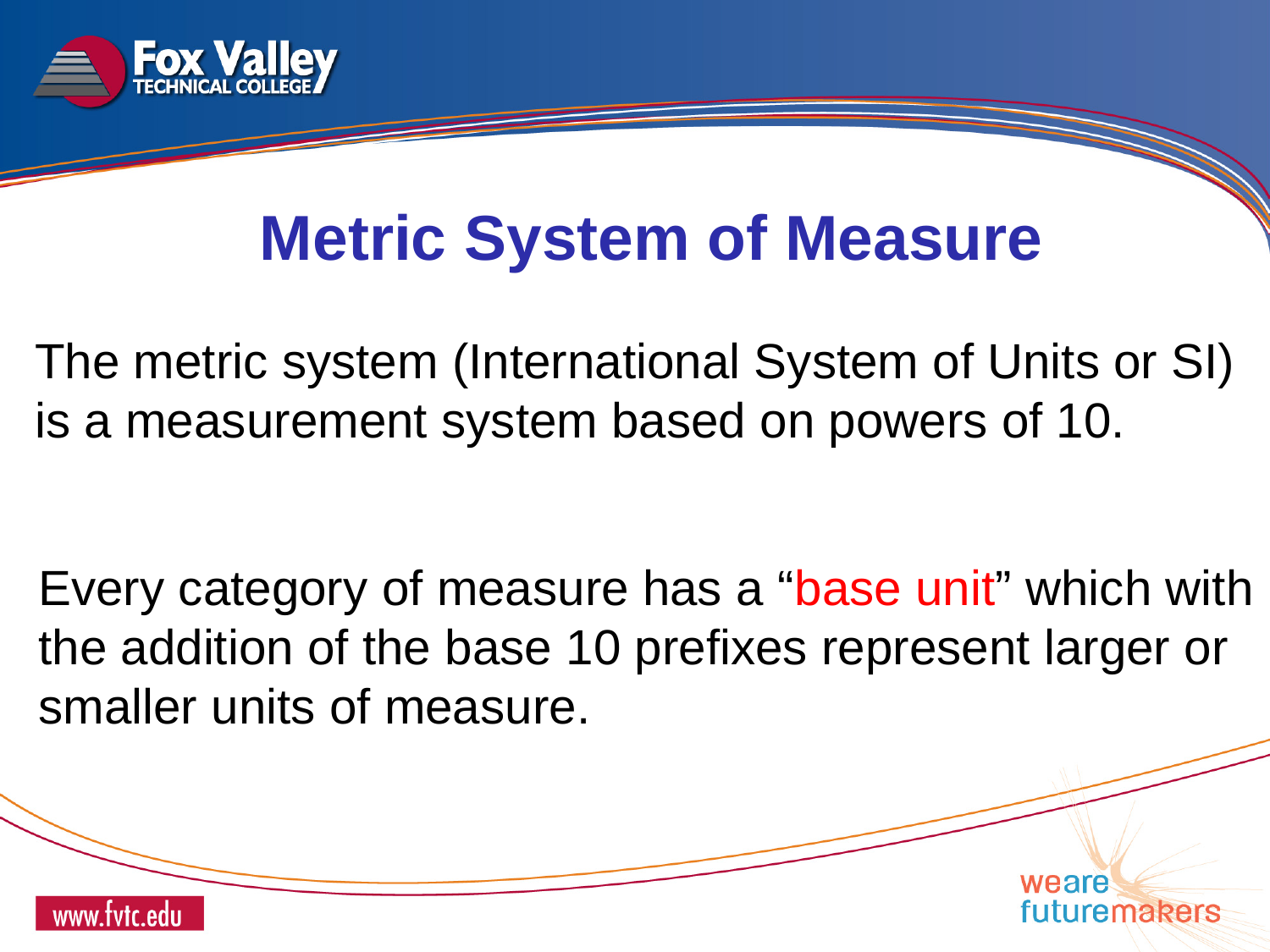

Metric System of Measure
The metric system (International System of Units or SI) is a measurement system based on powers of 10.
Every category of measure has a “base unit” which with the addition of the base 10 prefixes represent larger or smaller units of measure.